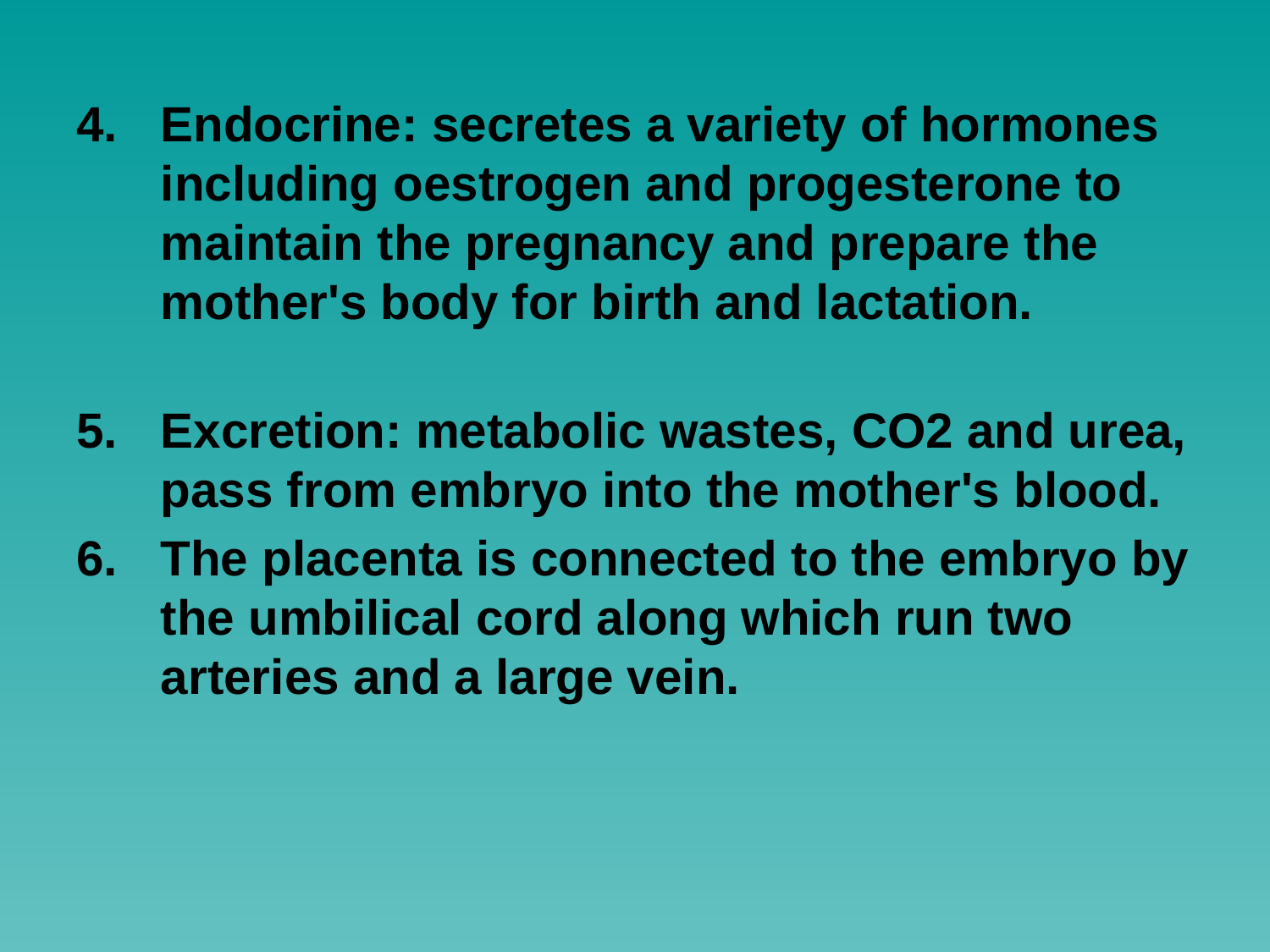

Endocrine: secretes a variety of hormones including oestrogen and progesterone to maintain the pregnancy and prepare the mother's body for birth and lactation.
Excretion: metabolic wastes, CO2 and urea, pass from embryo into the mother's blood.
The placenta is connected to the embryo by the umbilical cord along which run two arteries and a large vein.